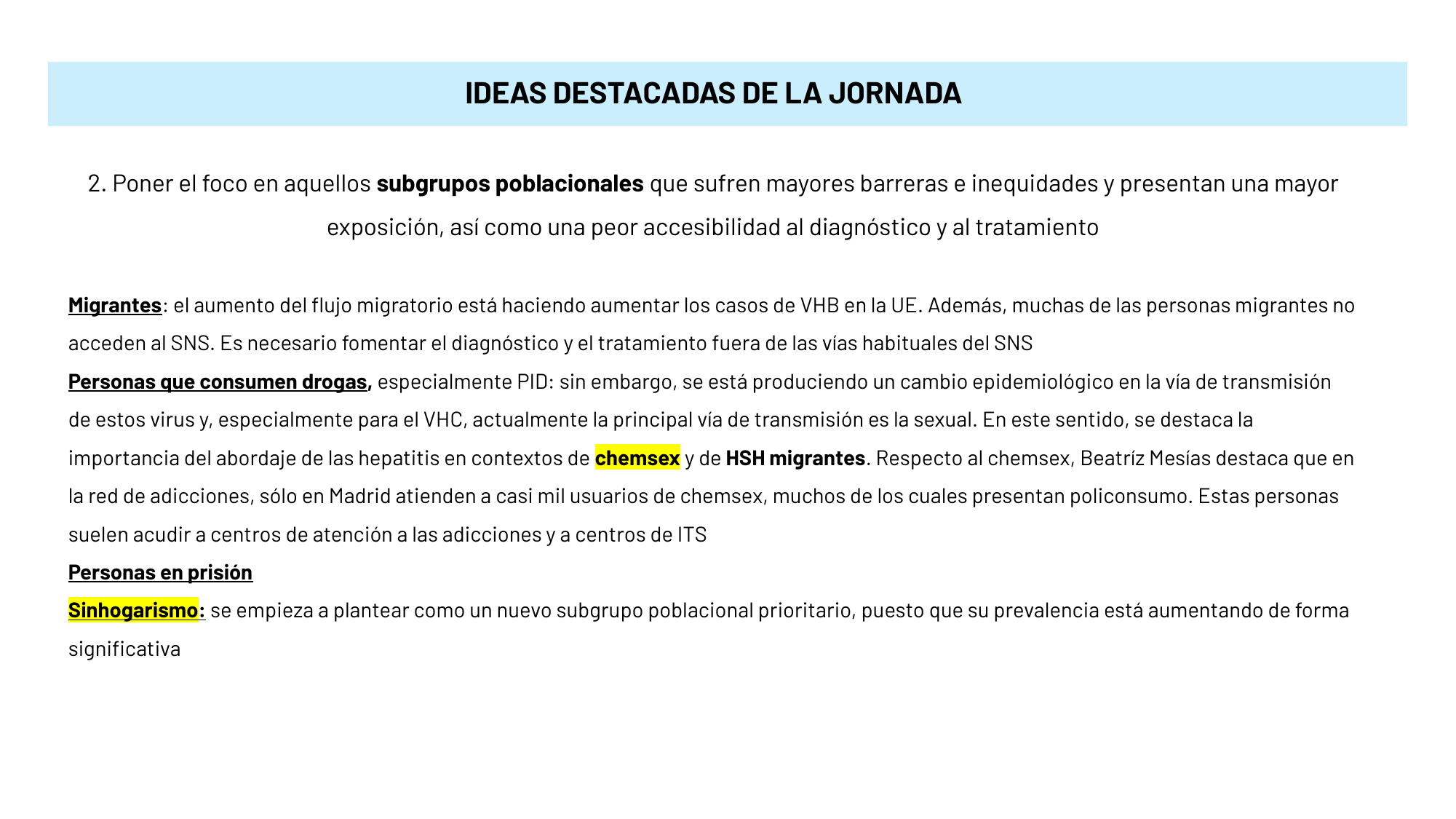

IDEAS DESTACADAS DE LA JORNADA

2. Poner el foco en aquellos subgrupos poblacionales que sufren mayores barreras e inequidades y presentan una mayor exposición, así como una peor accesibilidad al diagnóstico y al tratamiento

Migrantes: el aumento del flujo migratorio está haciendo aumentar los casos de VHB en la UE. Además, muchas de las personas migrantes no acceden al SNS. Es necesario fomentar el diagnóstico y el tratamiento fuera de las vías habituales del SNS
Personas que consumen drogas, especialmente PID: sin embargo, se está produciendo un cambio epidemiológico en la vía de transmisión de estos virus y, especialmente para el VHC, actualmente la principal vía de transmisión es la sexual. En este sentido, se destaca la importancia del abordaje de las hepatitis en contextos de chemsex y de HSH migrantes. Respecto al chemsex, Beatríz Mesías destaca que en la red de adicciones, sólo en Madrid atienden a casi mil usuarios de chemsex, muchos de los cuales presentan policonsumo. Estas personas suelen acudir a centros de atención a las adicciones y a centros de ITS
Personas en prisión
Sinhogarismo: se empieza a plantear como un nuevo subgrupo poblacional prioritario, puesto que su prevalencia está aumentando de forma significativa